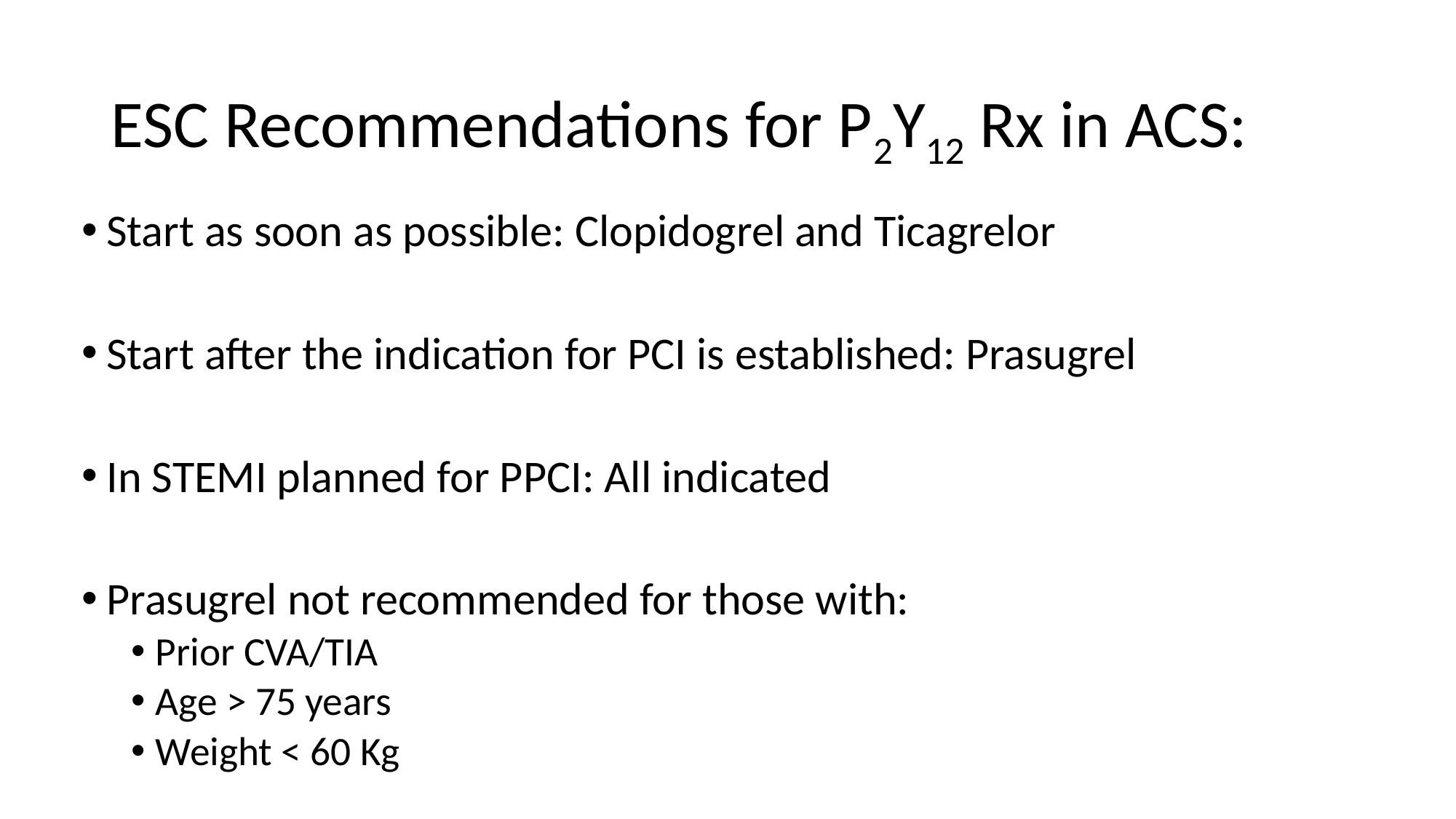

# ESC Recommendations for P2Y12 Rx in ACS:
Start as soon as possible: Clopidogrel and Ticagrelor

Start after the indication for PCI is established: Prasugrel

In STEMI planned for PPCI: All indicated

Prasugrel not recommended for those with:
Prior CVA/TIA
Age > 75 years
Weight < 60 Kg